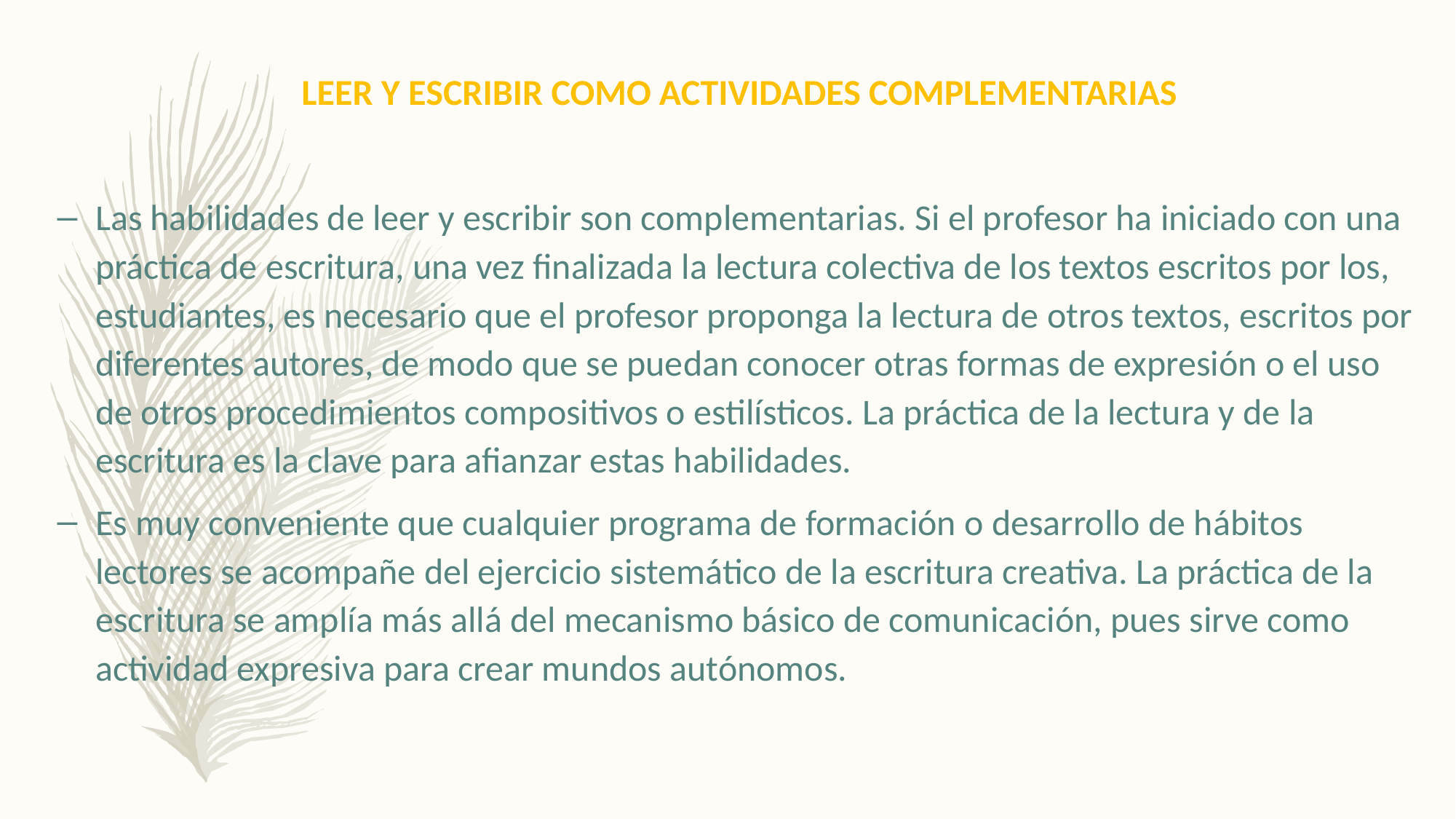

LEER Y ESCRIBIR COMO ACTIVIDADES COMPLEMENTARIAS

Las habilidades de leer y escribir son complementarias. Si el profesor ha iniciado con una práctica de escritura, una vez finalizada la lectura colectiva de los textos escritos por los, estudiantes, es necesario que el profesor proponga la lectura de otros textos, escritos por diferentes autores, de modo que se puedan conocer otras formas de expresión o el uso de otros procedimientos compositivos o estilísticos. La práctica de la lectura y de la escritura es la clave para afianzar estas habilidades.
Es muy conveniente que cualquier programa de formación o desarrollo de hábitos lectores se acompañe del ejercicio sistemático de la escritura creativa. La práctica de la escritura se amplía más allá del mecanismo básico de comunicación, pues sirve como actividad expresiva para crear mundos autónomos.